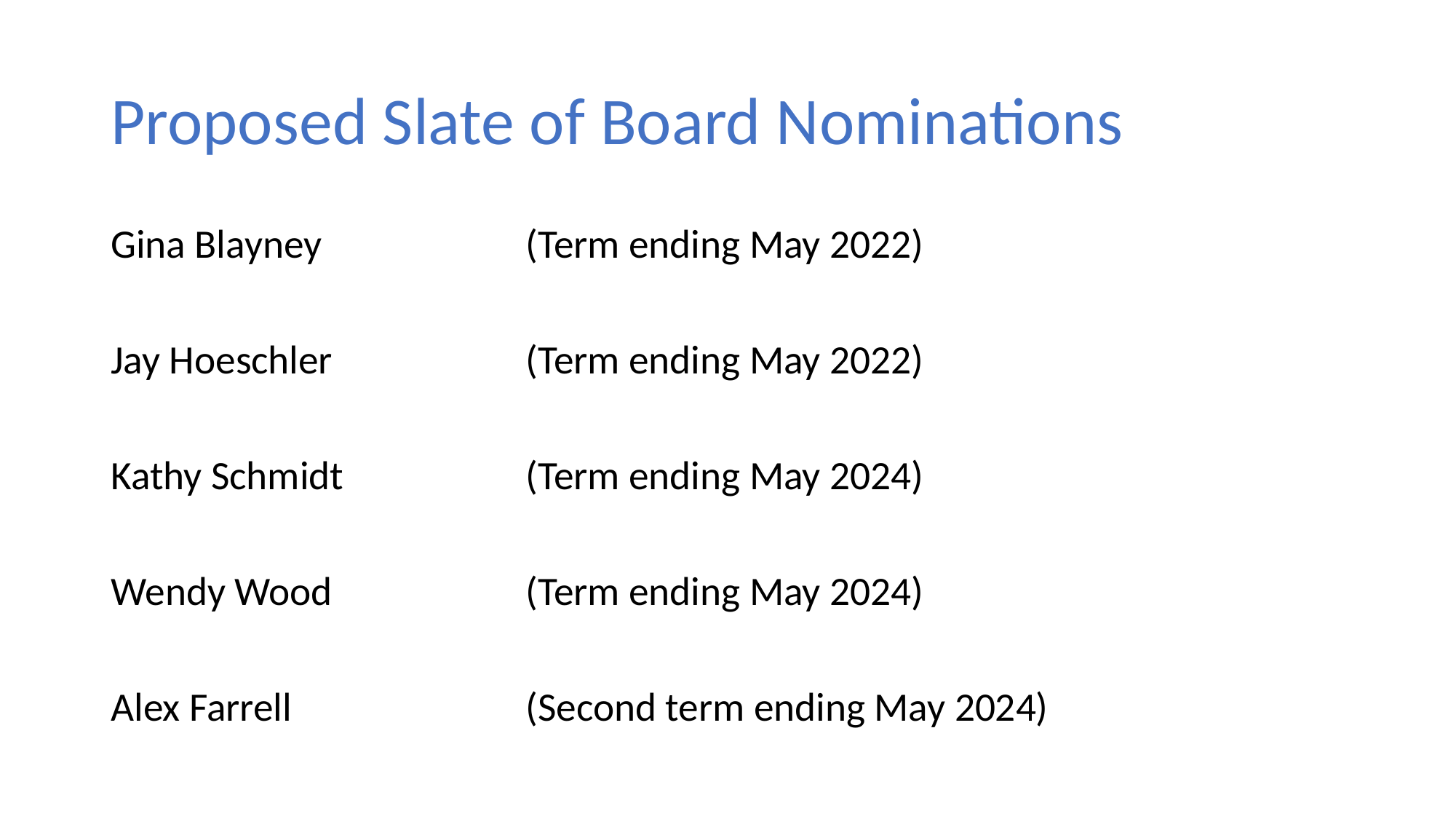

# Proposed Slate of Board Nominations
Gina Blayney 		(Term ending May 2022)

Jay Hoeschler		(Term ending May 2022)

Kathy Schmidt		(Term ending May 2024)

Wendy Wood		(Term ending May 2024)

Alex Farrell			(Second term ending May 2024)